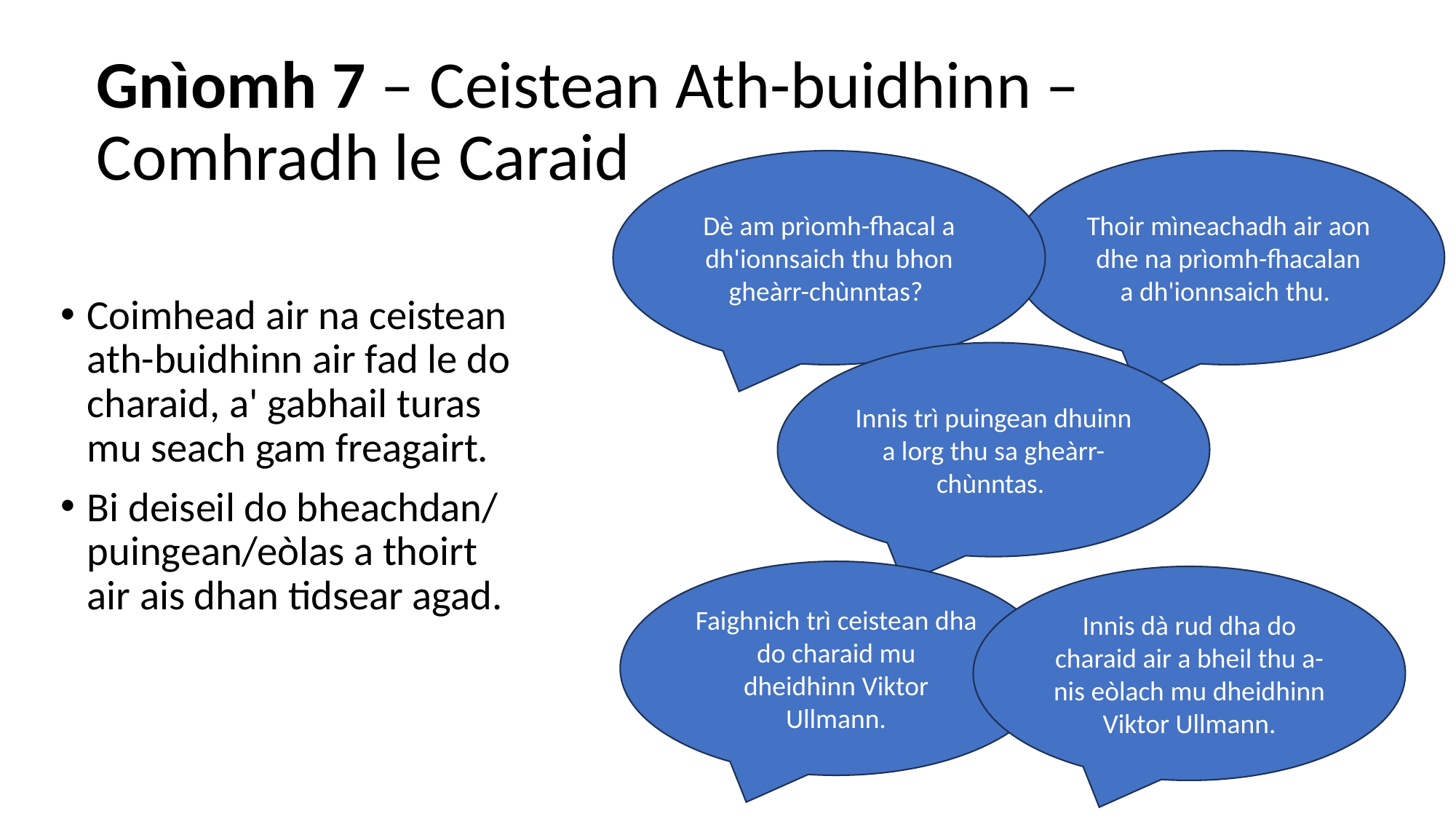

# Gnìomh 7 – Ceistean Ath-buidhinn – Comhradh le Caraid
Dè am prìomh-fhacal a dh'ionnsaich thu bhon gheàrr-chùnntas?
Thoir mìneachadh air aon dhe na prìomh-fhacalan a dh'ionnsaich thu.

Coimhead air na ceistean ath-buidhinn air fad le do charaid, a' gabhail turas mu seach gam freagairt.
Bi deiseil do bheachdan/ puingean/eòlas a thoirt air ais dhan tidsear agad.
Innis trì puingean dhuinn a lorg thu sa gheàrr-chùnntas.
Faighnich trì ceistean dha do charaid mu dheidhinn Viktor Ullmann.
Innis dà rud dha do charaid air a bheil thu a-nis eòlach mu dheidhinn Viktor Ullmann.